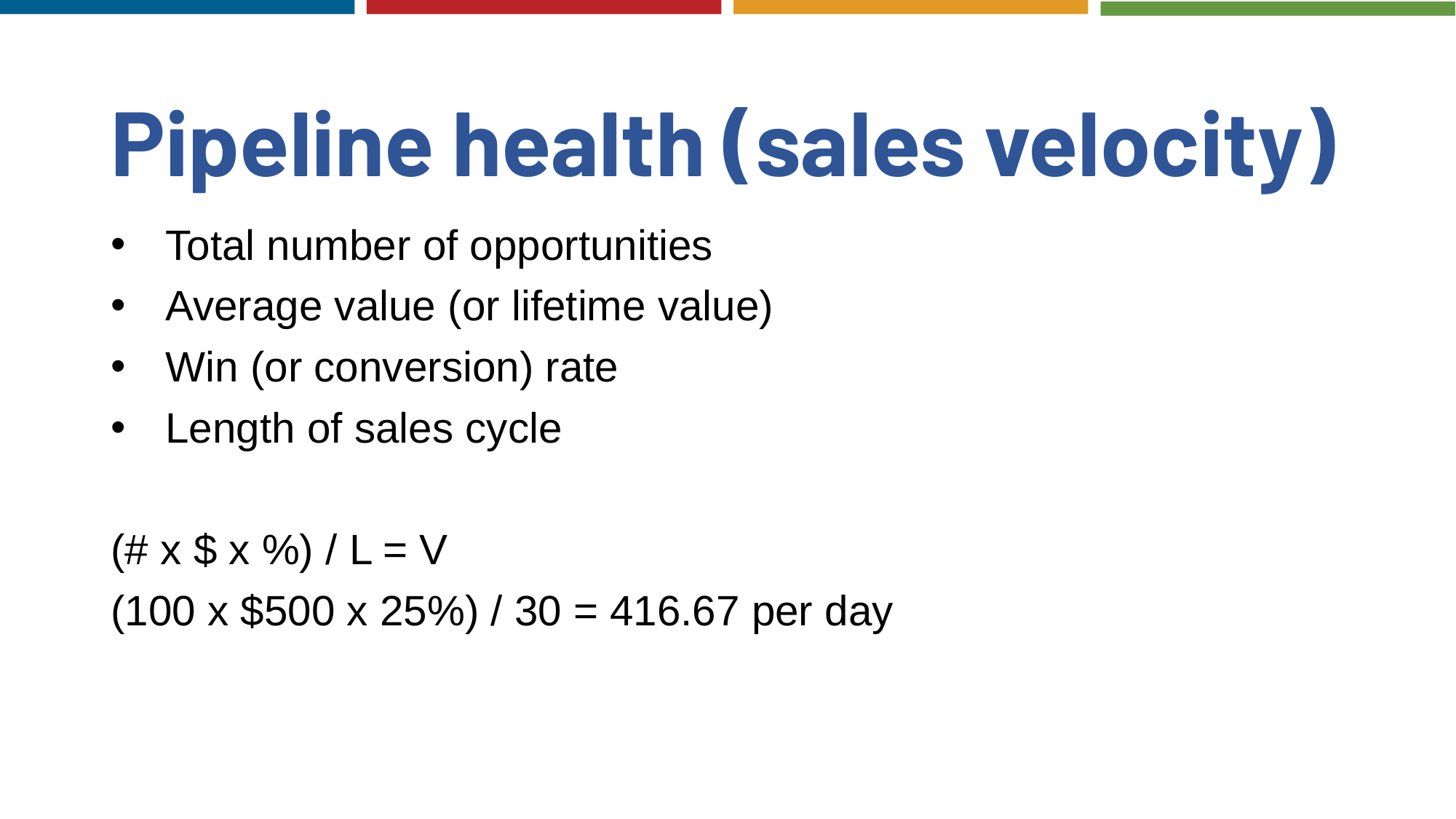

# Pipeline health (sales velocity)
Total number of opportunities
Average value (or lifetime value)
Win (or conversion) rate
Length of sales cycle

(# x $ x %) / L = V
(100 x $500 x 25%) / 30 = 416.67 per day